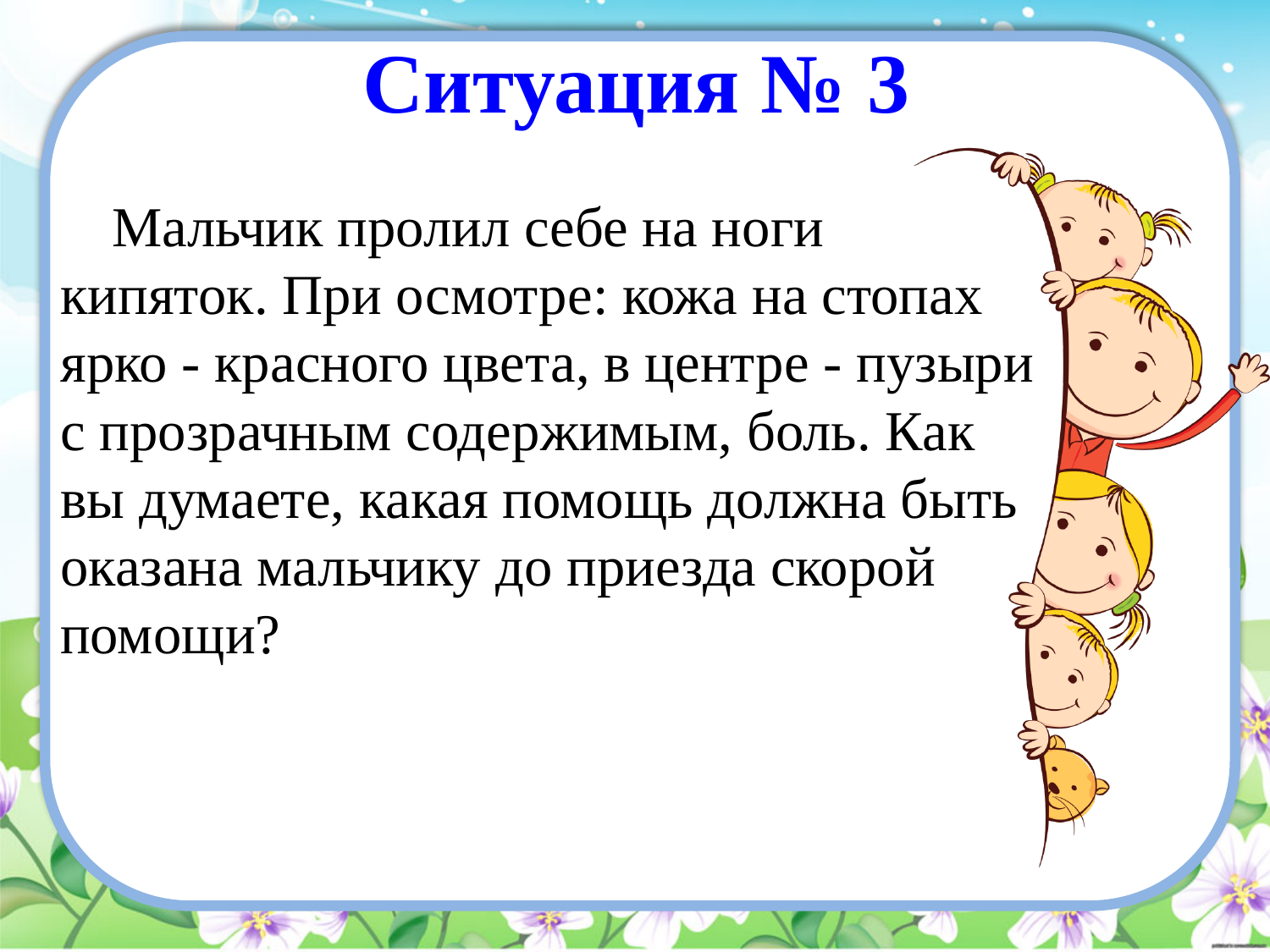

# Ситуация № 3
       Мальчик пролил себе на ноги кипяток. При осмотре: кожа на стопах ярко - красного цвета, в центре - пузыри с прозрачным содержимым, боль. Как вы думаете, какая помощь должна быть оказана мальчику до приезда скорой помощи?